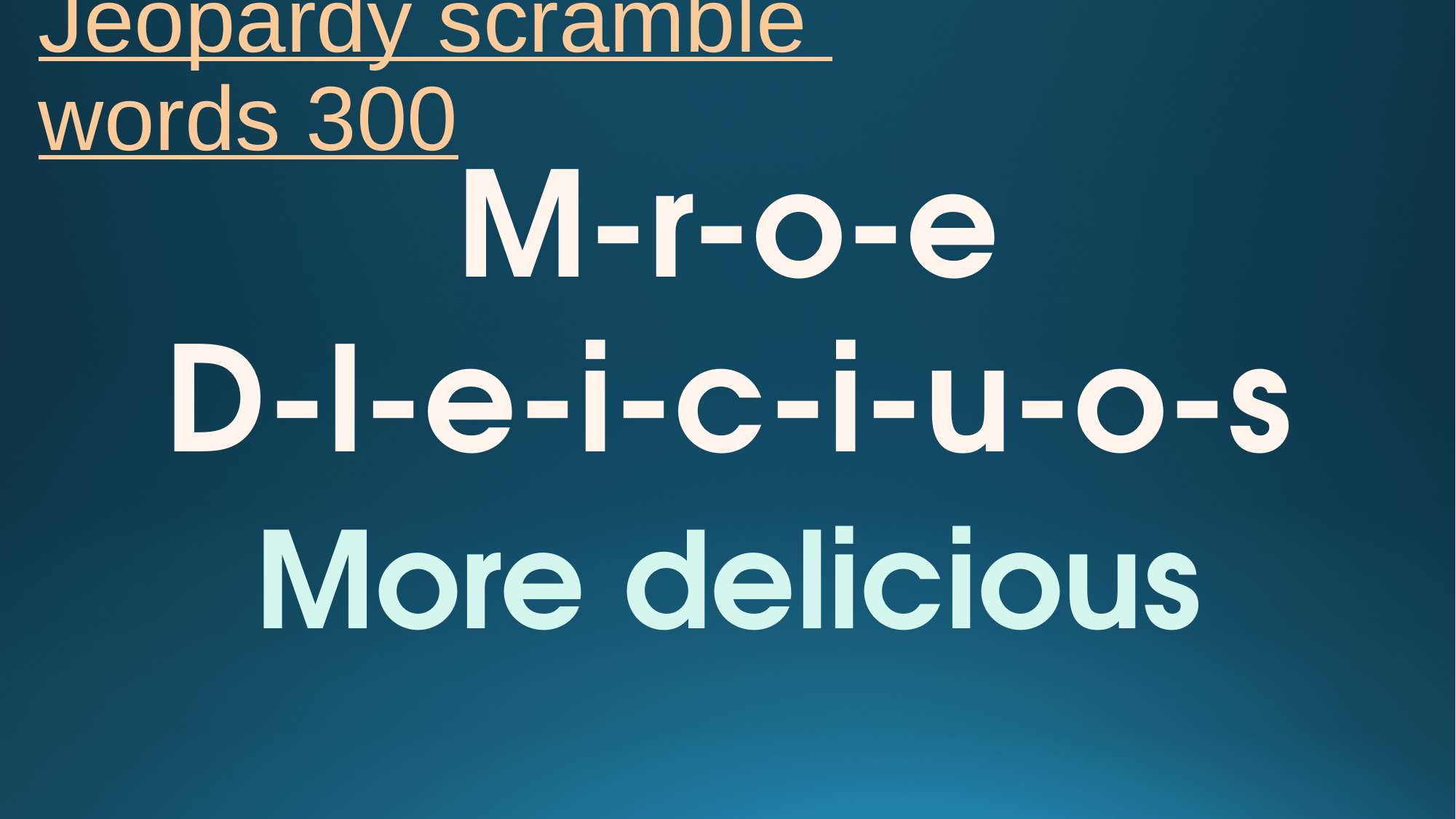

# Jeopardy scramble words 300
M-r-o-e
D-l-e-i-c-i-u-o-s
More delicious